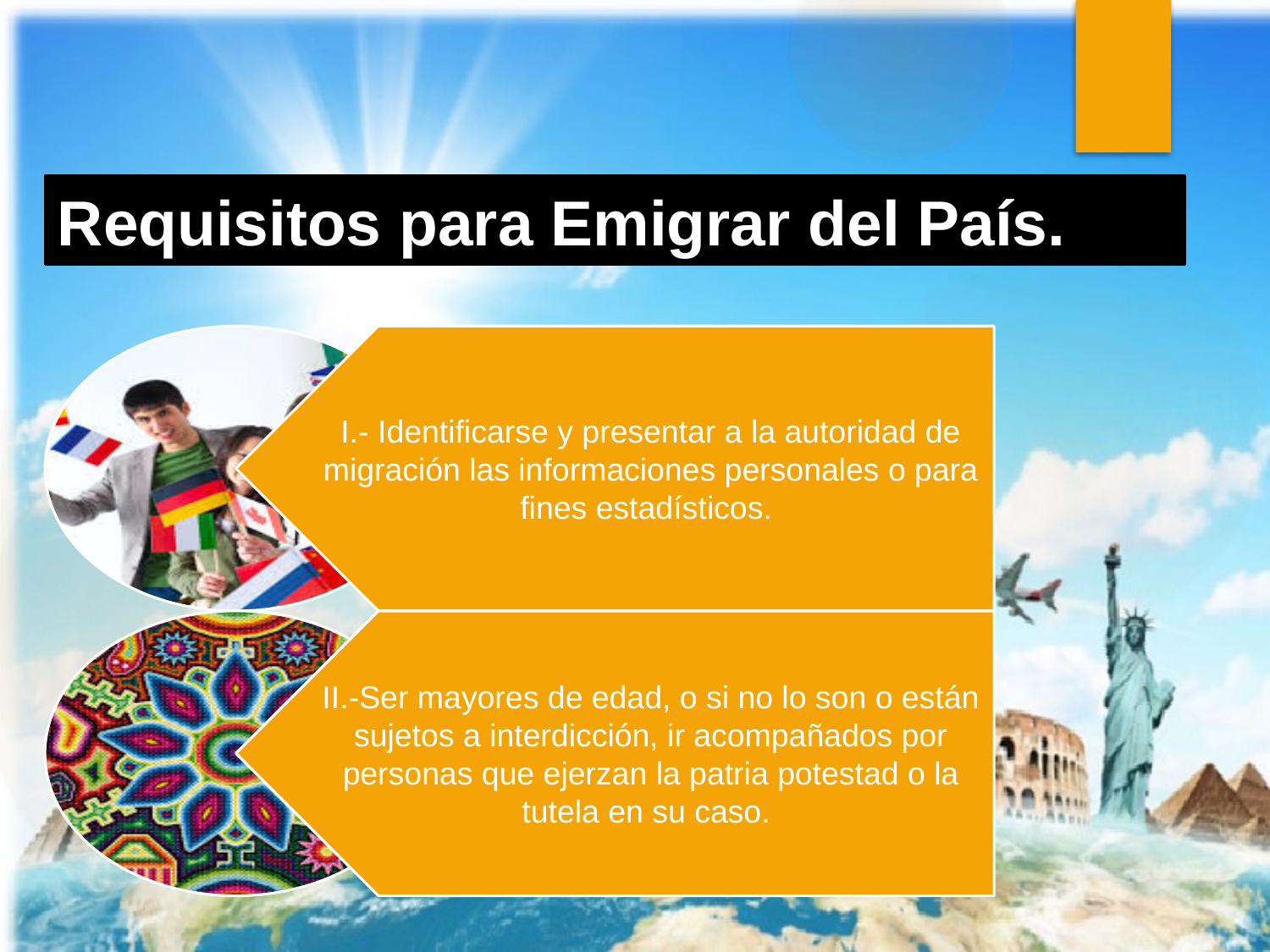

Requisitos para Emigrar del País.
I.- Identificarse y presentar a la autoridad de migración las informaciones personales o para fines estadísticos.
II.-Ser mayores de edad, o si no lo son o están sujetos a interdicción, ir acompañados por personas que ejerzan la patria potestad o la tutela en su caso.